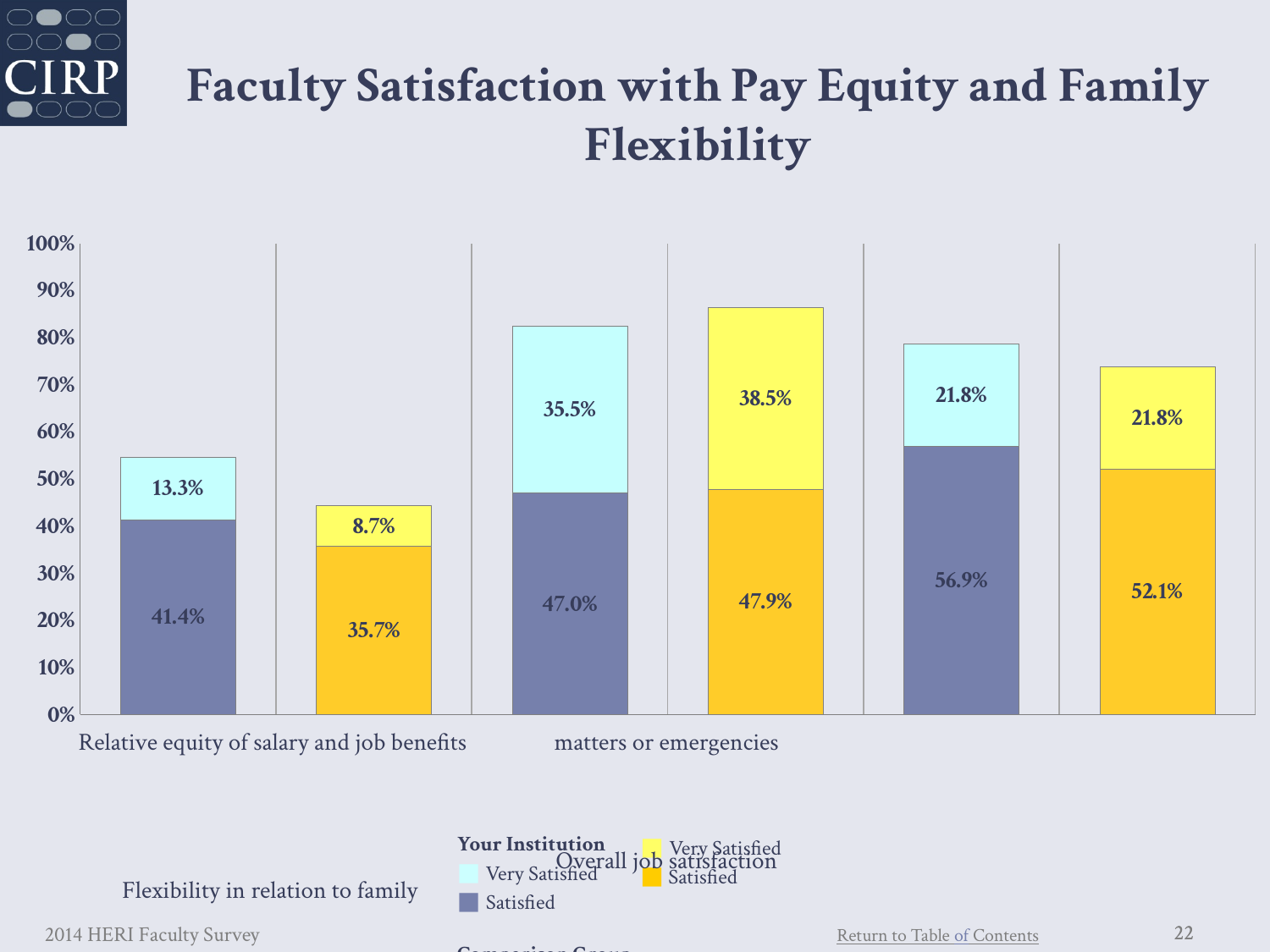

Faculty Satisfaction with Pay Equity and Family Flexibility

### Chart

| Category | Satisfied | Very Satisfied |
|---|---|---|
| Relative equity of salary and job benefits | 0.414 | 0.133 |
| comp | 0.357 | 0.087 |
| Flexibility in relation to family matters or emergencies | 0.47 | 0.355 |
| comp | 0.479 | 0.385 |
| Overall job satisfaction | 0.569 | 0.218 |
| comp | 0.521 | 0.218 |
Relative equity of salary and job benefits

Flexibility in relation to family
matters or emergencies

Overall job satisfaction

Your Institution
■ Very Satisfied
■ Satisfied

Comparison Group
■ Very Satisfied
■ Satisfied

2014 HERI Faculty Survey
22
22